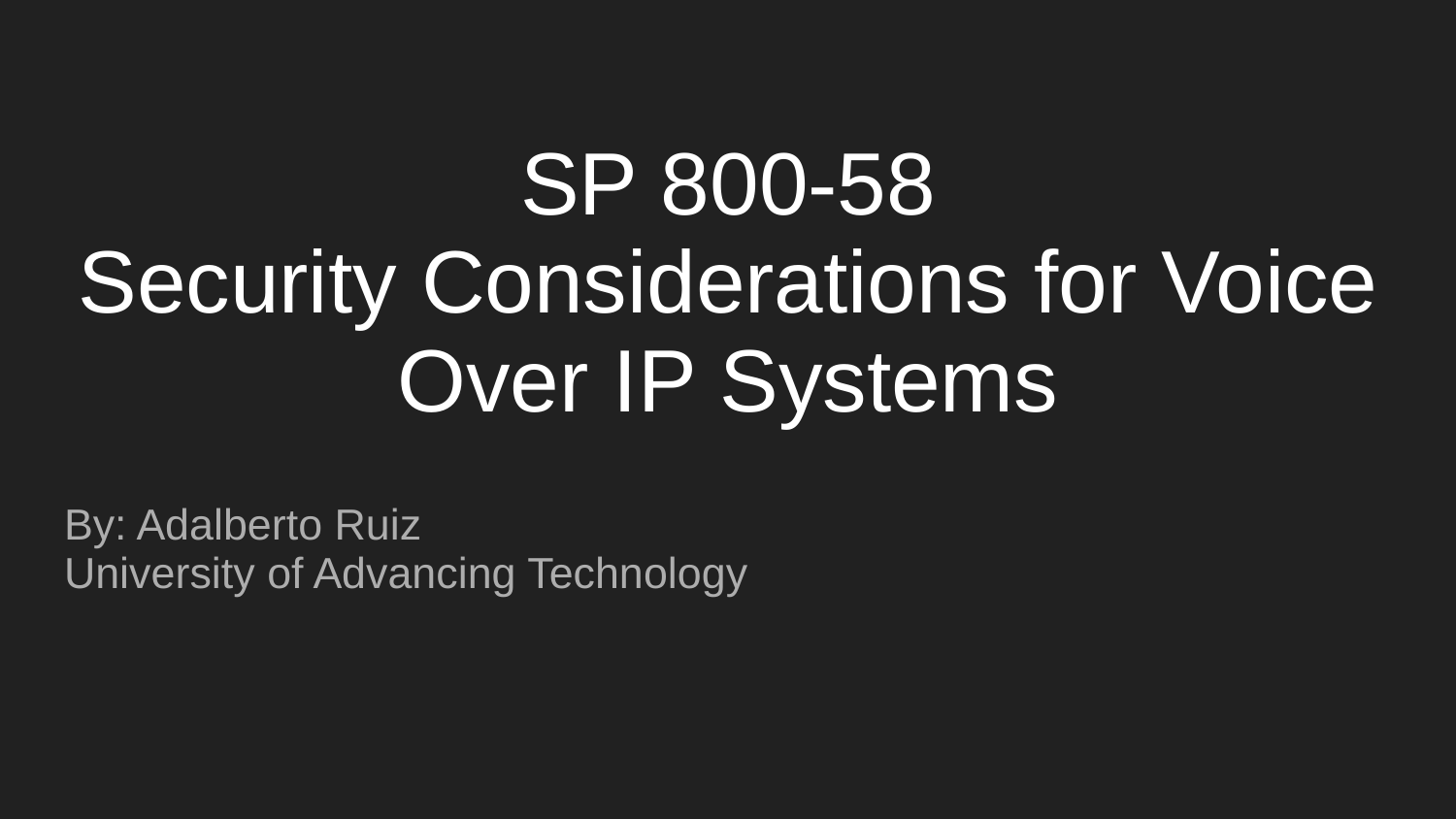

# SP 800-58
Security Considerations for Voice Over IP Systems
By: Adalberto Ruiz
University of Advancing Technology